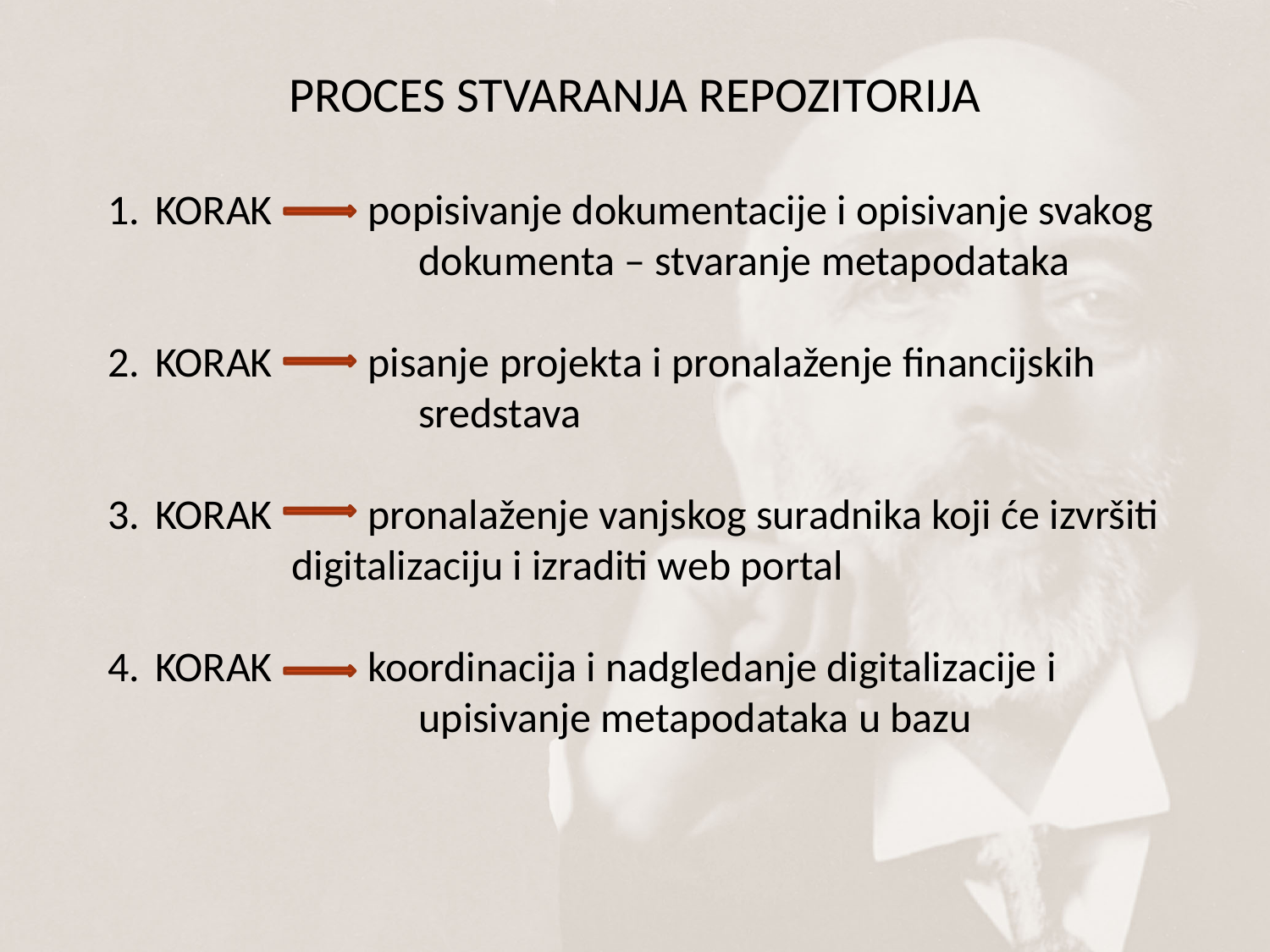

PROCES STVARANJA REPOZITORIJA
KORAK          popisivanje dokumentacije i opisivanje svakog          		 dokumenta – stvaranje metapodataka

KORAK          pisanje projekta i pronalaženje financijskih 			 sredstava

KORAK          pronalaženje vanjskog suradnika koji će izvršiti 		 digitalizaciju i izraditi web portal

KORAK          koordinacija i nadgledanje digitalizacije i 			 upisivanje metapodataka u bazu